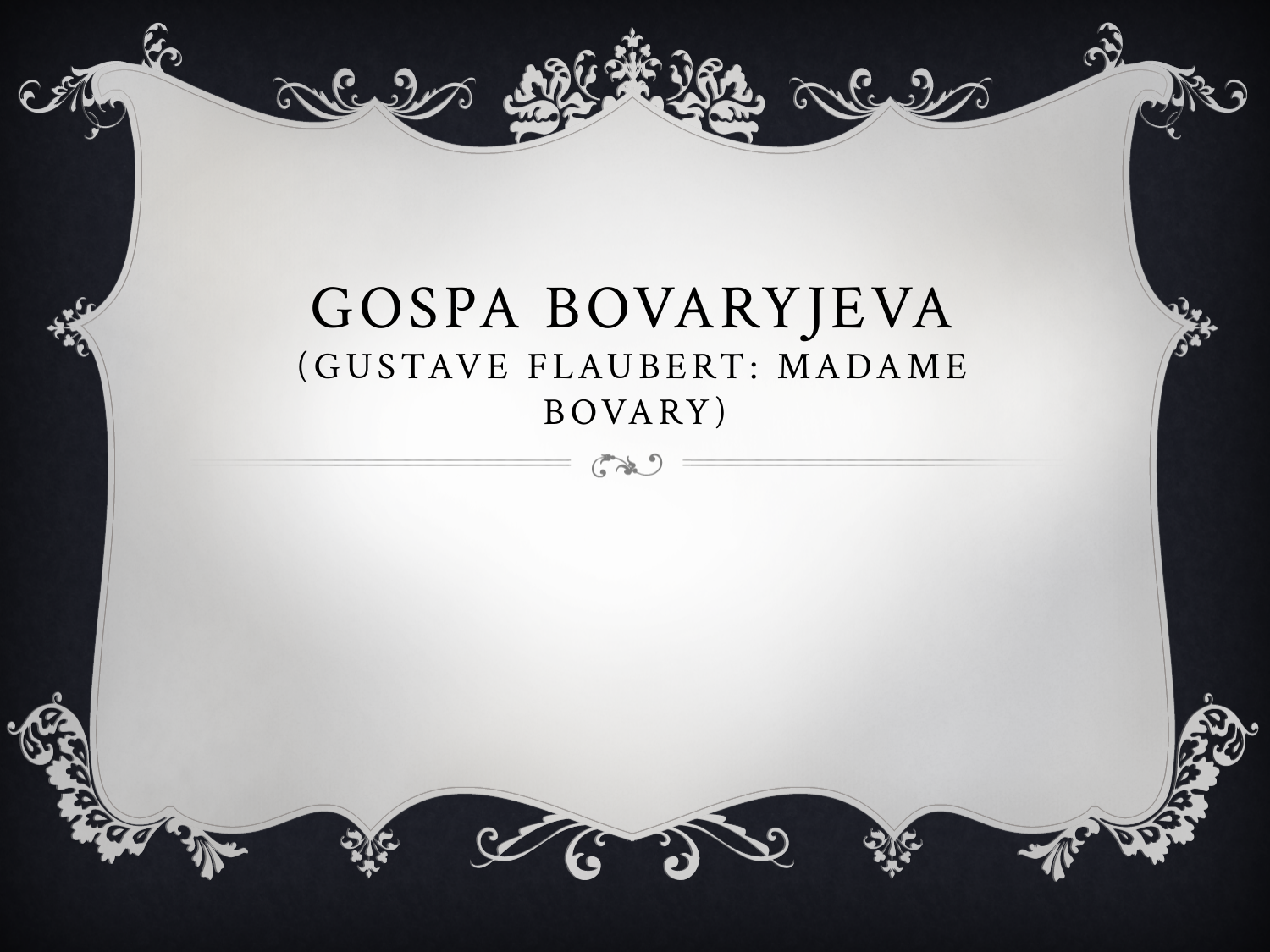

# Gospa Bovaryjeva (Gustave Flaubert: Madame bovary)